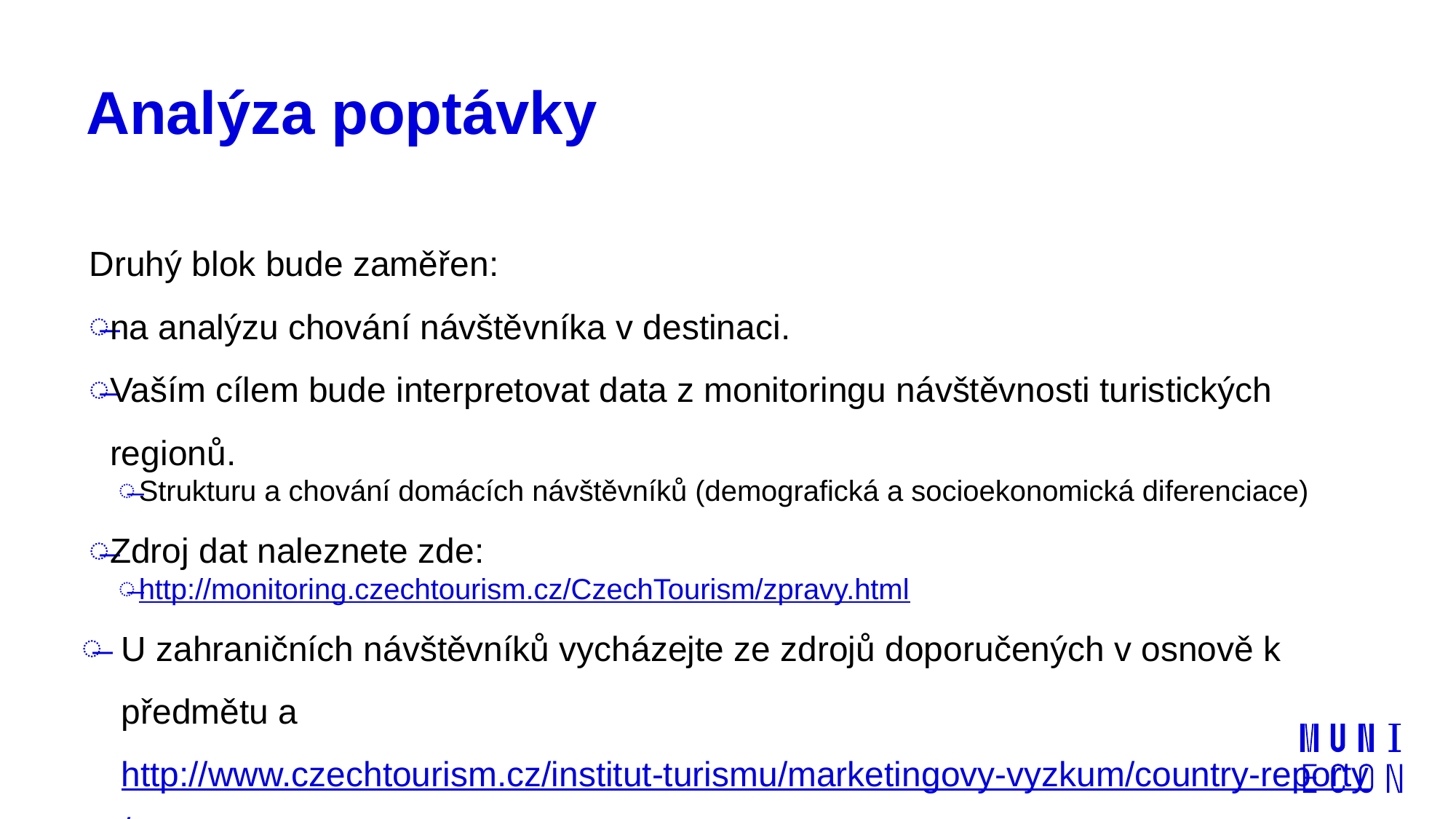

# Analýza poptávky
Druhý blok bude zaměřen:
na analýzu chování návštěvníka v destinaci.
Vaším cílem bude interpretovat data z monitoringu návštěvnosti turistických regionů.
Strukturu a chování domácích návštěvníků (demografická a socioekonomická diferenciace)
Zdroj dat naleznete zde:
http://monitoring.czechtourism.cz/CzechTourism/zpravy.html
U zahraničních návštěvníků vycházejte ze zdrojů doporučených v osnově k předmětu a http://www.czechtourism.cz/institut-turismu/marketingovy-vyzkum/country-reporty/